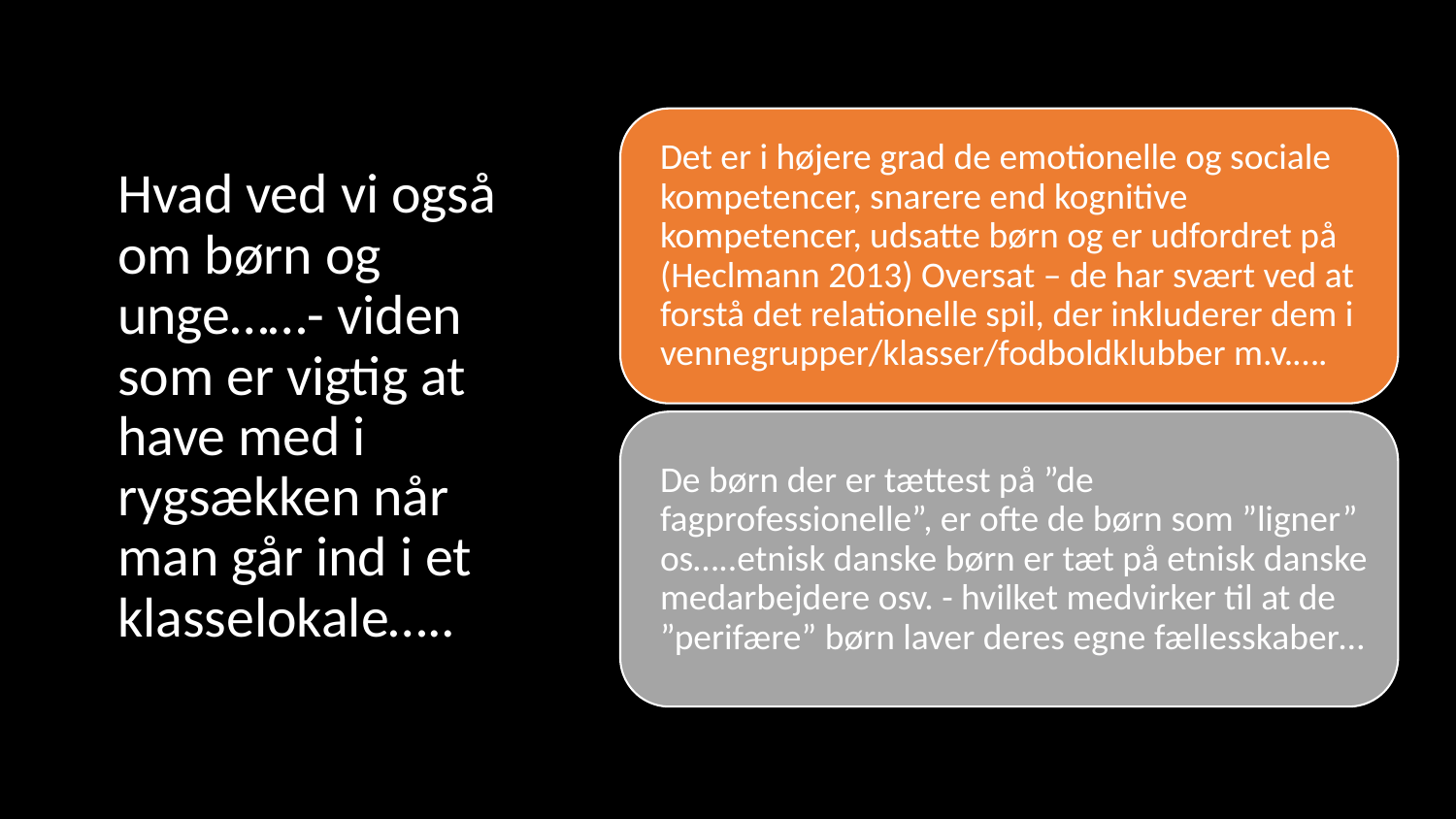

Det er i højere grad de emotionelle og sociale kompetencer, snarere end kognitive kompetencer, udsatte børn og er udfordret på (Heclmann 2013) Oversat – de har svært ved at forstå det relationelle spil, der inkluderer dem i vennegrupper/klasser/fodboldklubber m.v.….
De børn der er tættest på ”de fagprofessionelle”, er ofte de børn som ”ligner” os…..etnisk danske børn er tæt på etnisk danske medarbejdere osv. - hvilket medvirker til at de ”perifære” børn laver deres egne fællesskaber…
# Hvad ved vi også om børn og unge……- viden som er vigtig at have med i rygsækken når man går ind i et klasselokale…..